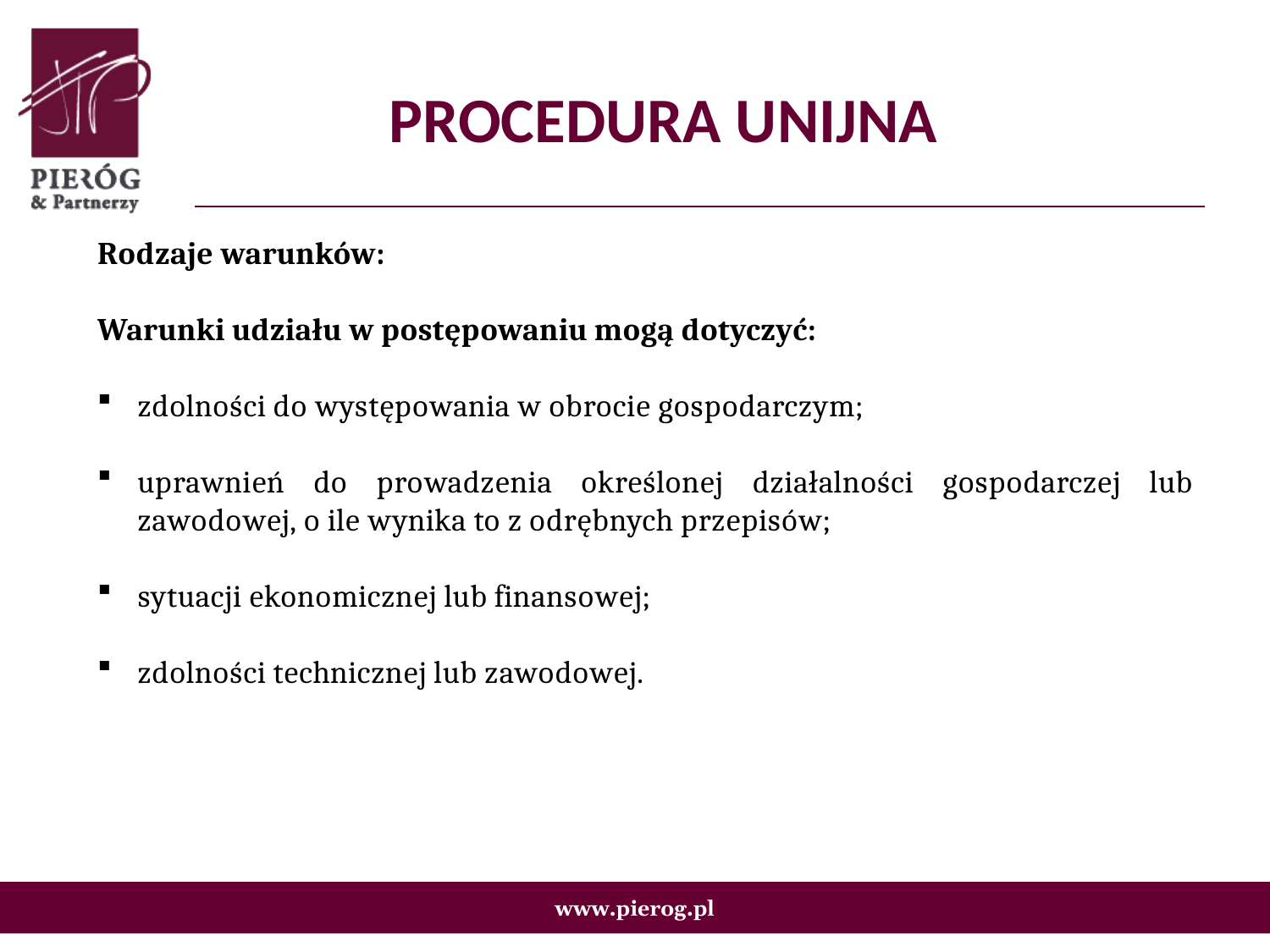

# PROCEDURA UNIJNA
Rodzaje warunków:

Warunki udziału w postępowaniu mogą dotyczyć:

zdolności do występowania w obrocie gospodarczym;

uprawnień do prowadzenia określonej działalności gospodarczej lub zawodowej, o ile wynika to z odrębnych przepisów;

sytuacji ekonomicznej lub finansowej;

zdolności technicznej lub zawodowej.